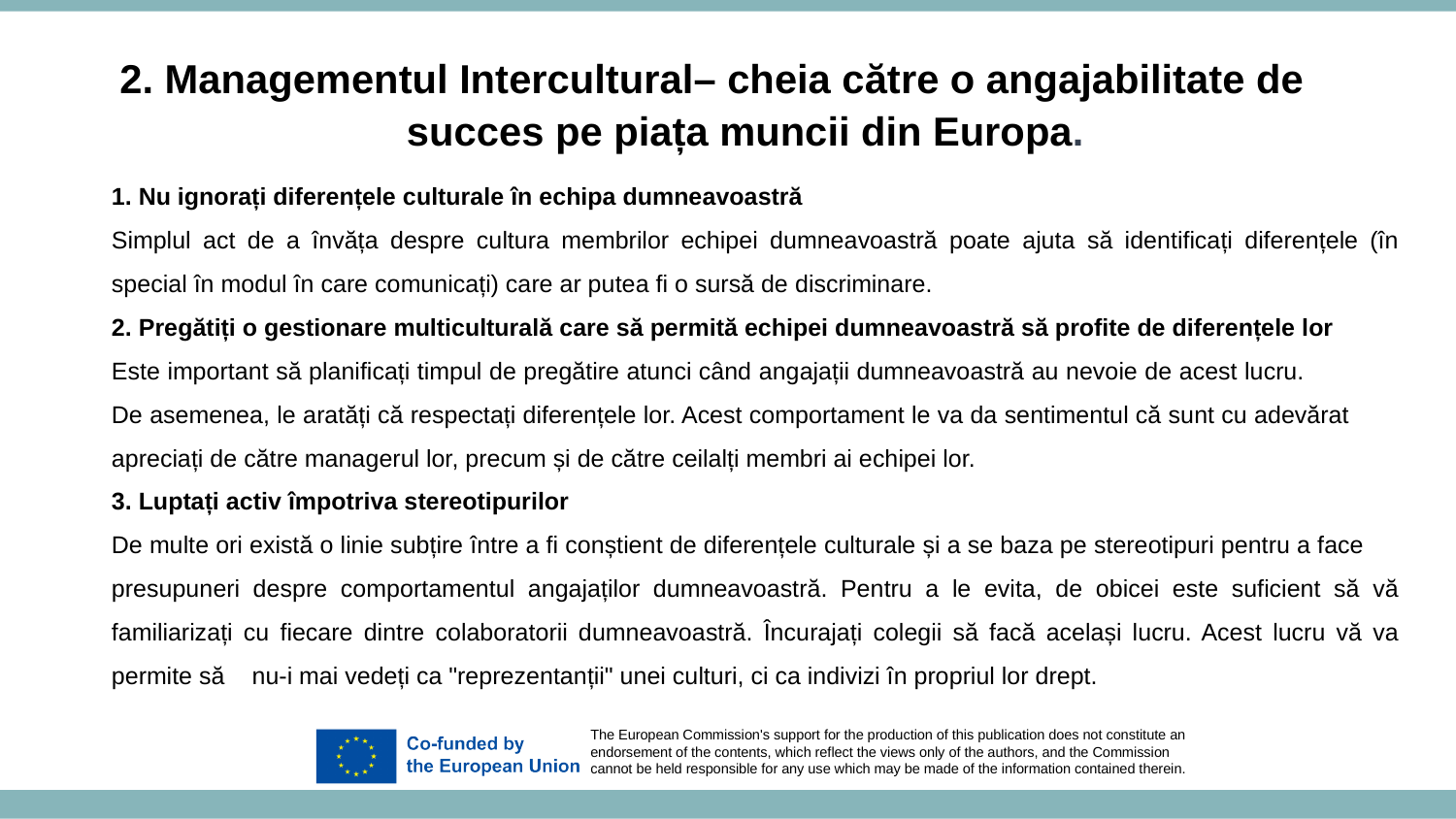

2. Managementul Intercultural– cheia către o angajabilitate de       succes pe piața muncii din Europa.

1. Nu ignorați diferențele culturale în echipa dumneavoastră
Simplul act de a învăța despre cultura membrilor echipei dumneavoastră poate ajuta să identificați diferențele (în special în modul în care comunicați) care ar putea fi o sursă de discriminare.
2. Pregătiți o gestionare multiculturală care să permită echipei dumneavoastră să profite de diferențele lor
Este important să planificați timpul de pregătire atunci când angajații dumneavoastră au nevoie de acest lucru.              De asemenea, le aratăți că respectați diferențele lor. Acest comportament le va da sentimentul că sunt cu adevărat        apreciați de către managerul lor, precum și de către ceilalți membri ai echipei lor.
3. Luptați activ împotriva stereotipurilor
De multe ori există o linie subțire între a fi conștient de diferențele culturale și a se baza pe stereotipuri pentru a face      presupuneri despre comportamentul angajaților dumneavoastră. Pentru a le evita, de obicei este suficient să vă familiarizați cu fiecare dintre colaboratorii dumneavoastră. Încurajați colegii să facă același lucru. Acest lucru vă va permite să    nu-i mai vedeți ca "reprezentanții" unei culturi, ci ca indivizi în propriul lor drept.